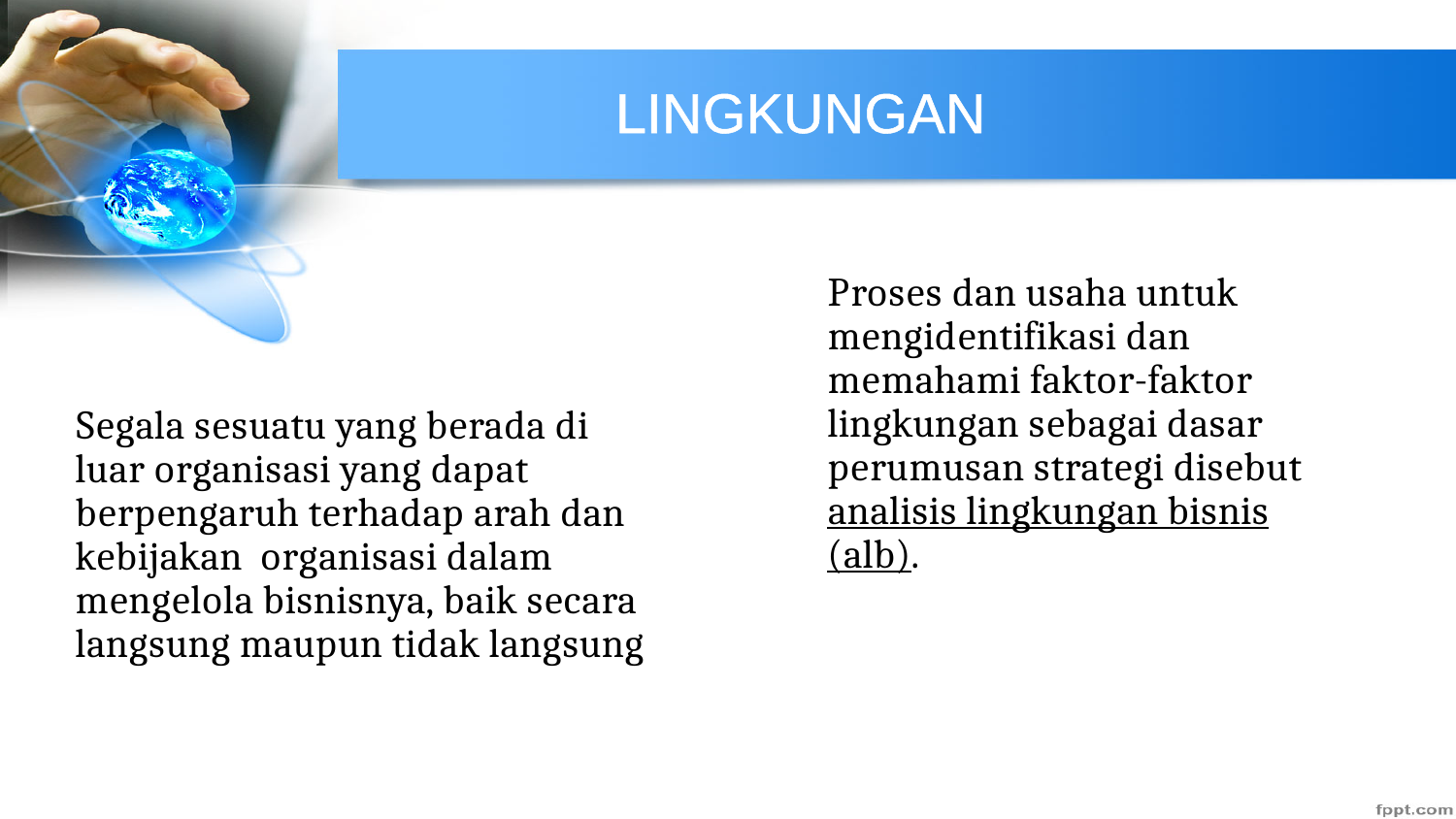

# LINGKUNGAN
Proses dan usaha untuk mengidentifikasi dan memahami faktor-faktor lingkungan sebagai dasar perumusan strategi disebut analisis lingkungan bisnis (alb).
Segala sesuatu yang berada di luar organisasi yang dapat berpengaruh terhadap arah dan kebijakan  organisasi dalam mengelola bisnisnya, baik secara langsung maupun tidak langsung